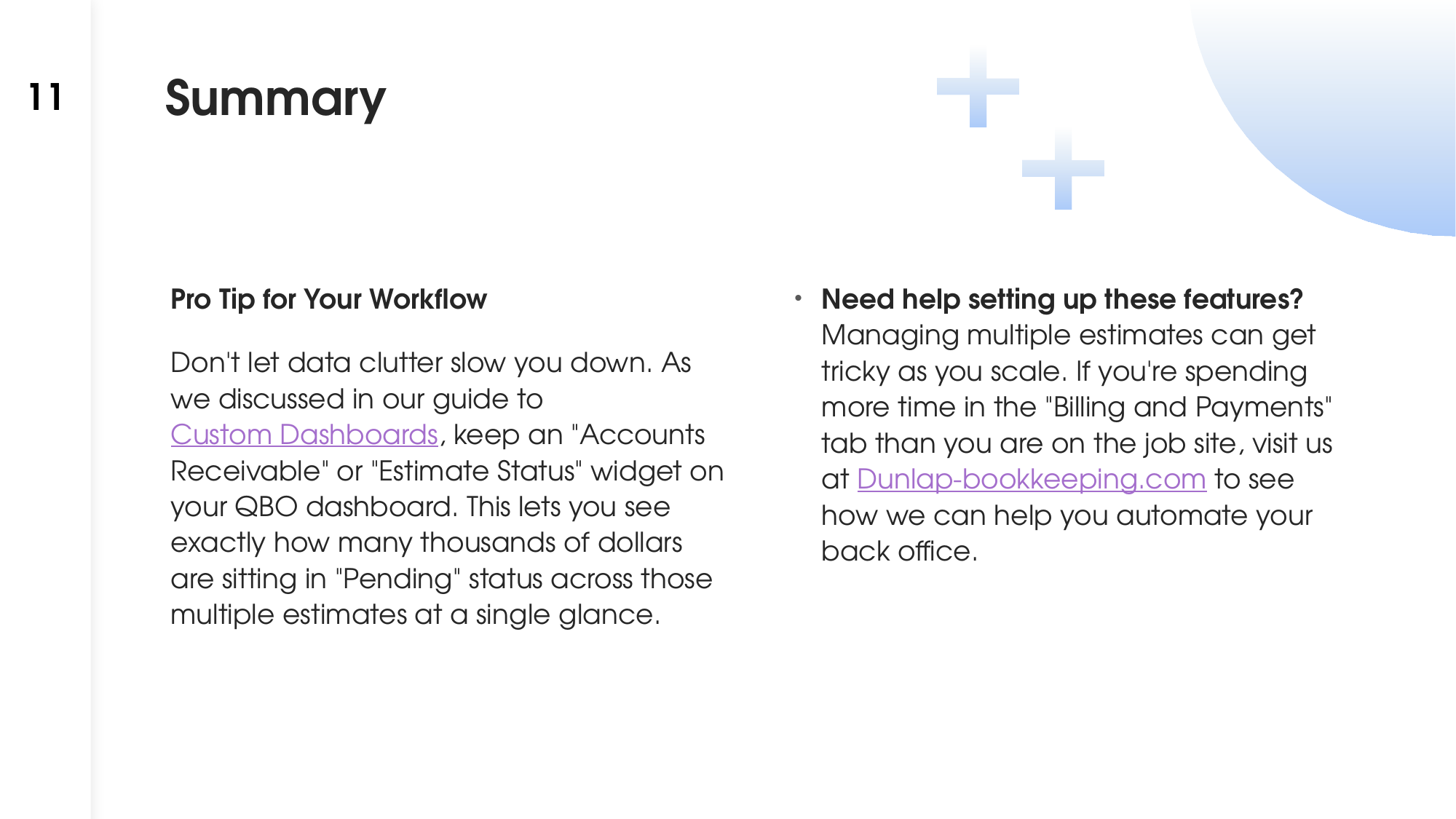

11
# Summary
Pro Tip for Your Workflow
Don't let data clutter slow you down. As we discussed in our guide to Custom Dashboards, keep an "Accounts Receivable" or "Estimate Status" widget on your QBO dashboard. This lets you see exactly how many thousands of dollars are sitting in "Pending" status across those multiple estimates at a single glance.
Need help setting up these features? Managing multiple estimates can get tricky as you scale. If you're spending more time in the "Billing and Payments" tab than you are on the job site, visit us at Dunlap-bookkeeping.com to see how we can help you automate your back office.